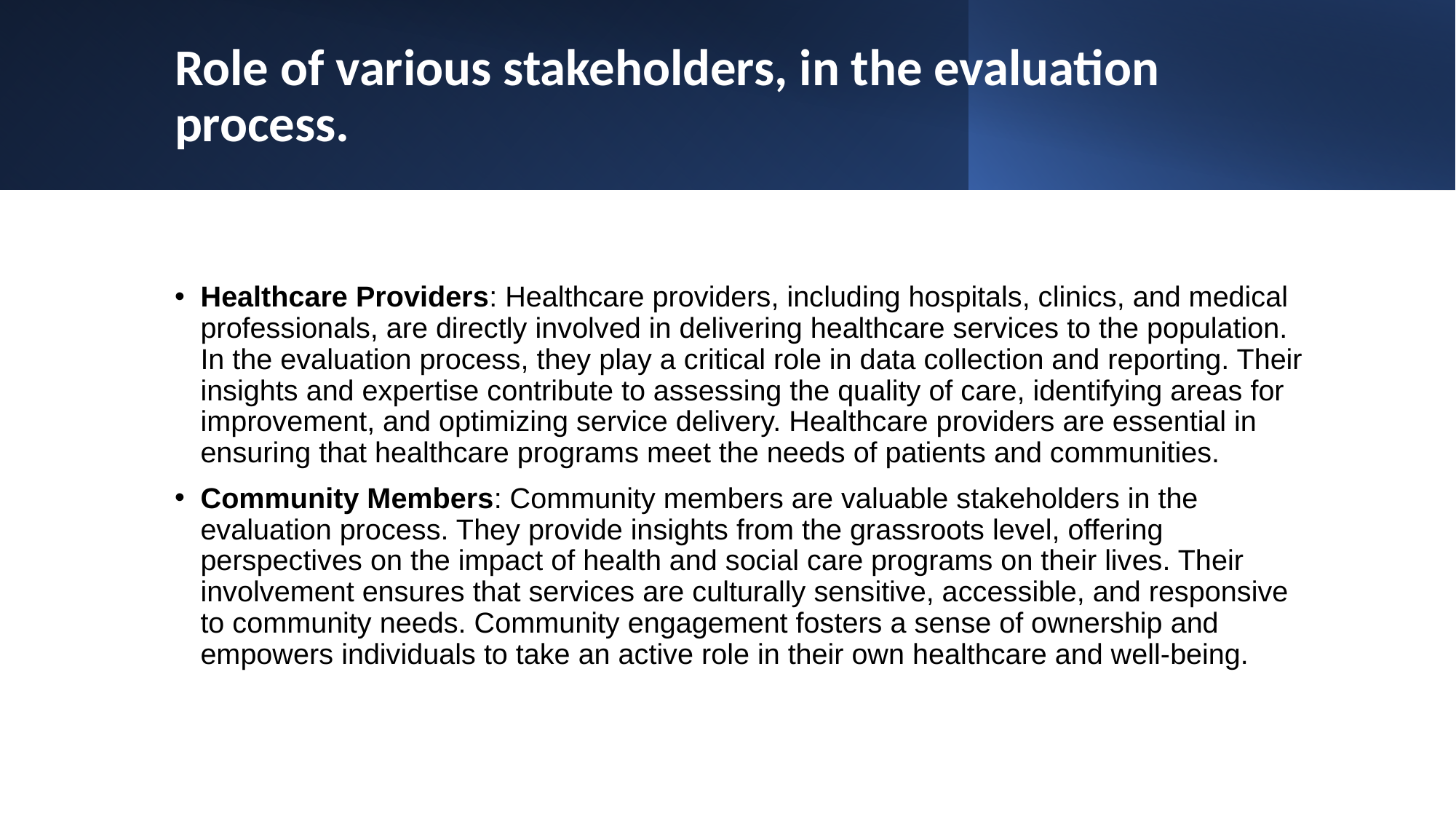

# Role of various stakeholders, in the evaluation process.
Healthcare Providers: Healthcare providers, including hospitals, clinics, and medical professionals, are directly involved in delivering healthcare services to the population. In the evaluation process, they play a critical role in data collection and reporting. Their insights and expertise contribute to assessing the quality of care, identifying areas for improvement, and optimizing service delivery. Healthcare providers are essential in ensuring that healthcare programs meet the needs of patients and communities.
Community Members: Community members are valuable stakeholders in the evaluation process. They provide insights from the grassroots level, offering perspectives on the impact of health and social care programs on their lives. Their involvement ensures that services are culturally sensitive, accessible, and responsive to community needs. Community engagement fosters a sense of ownership and empowers individuals to take an active role in their own healthcare and well-being.